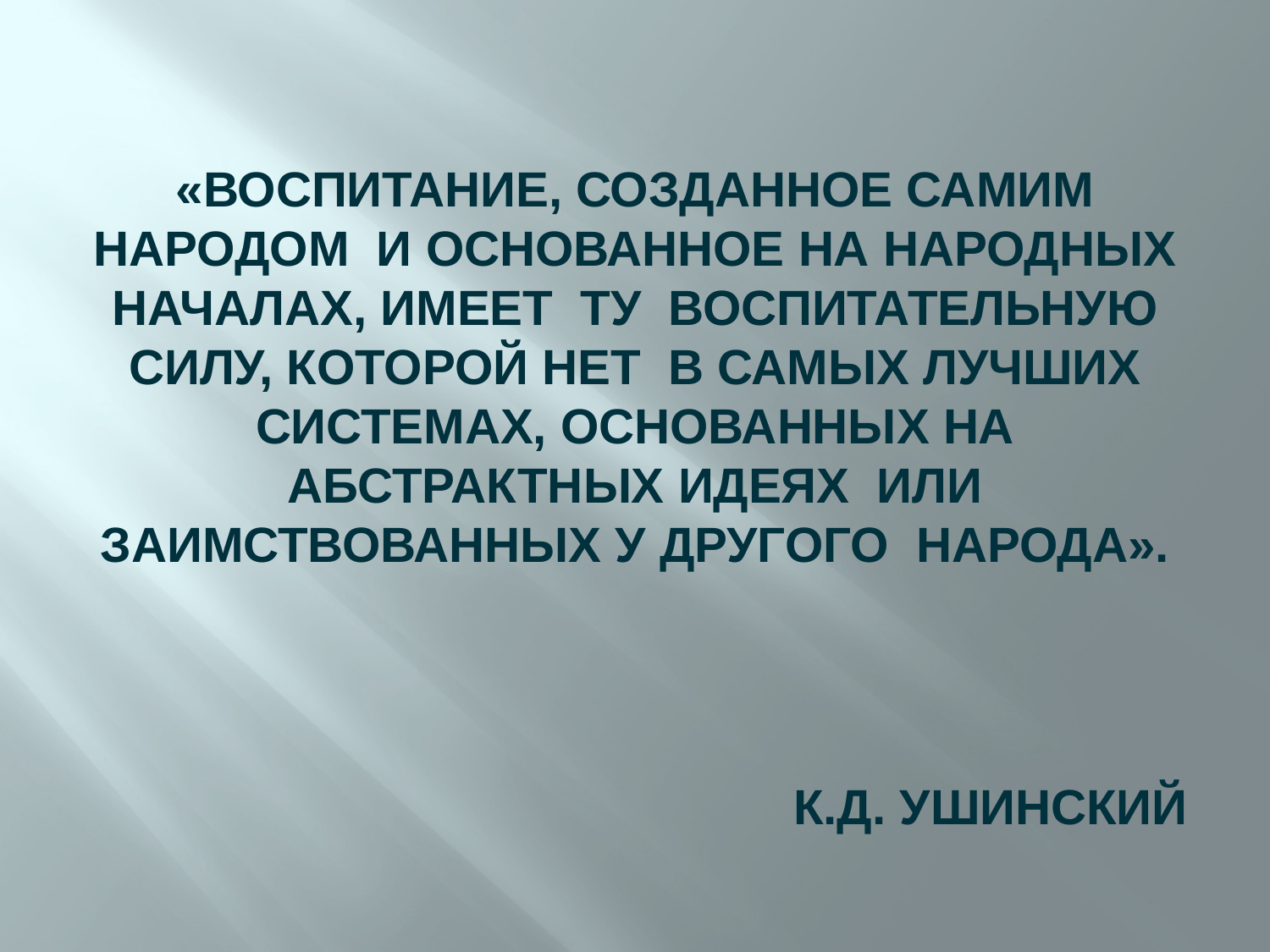

# «ВОСПИТАНИЕ, СОЗДАННОЕ САМИМ НАРОДОМ  И ОСНОВАННОЕ НА НАРОДНЫХ НАЧАЛАХ, ИМЕЕТ  ТУ  ВОСПИТАТЕЛЬНУЮ СИЛУ, КОТОРОЙ НЕТ  В САМЫХ ЛУЧШИХ СИСТЕМАХ, ОСНОВАННЫХ НА АБСТРАКТНЫХ ИДЕЯХ  ИЛИ ЗАИМСТВОВАННЫХ У ДРУГОГО  НАРОДА». К.Д. УШИНСКИЙ